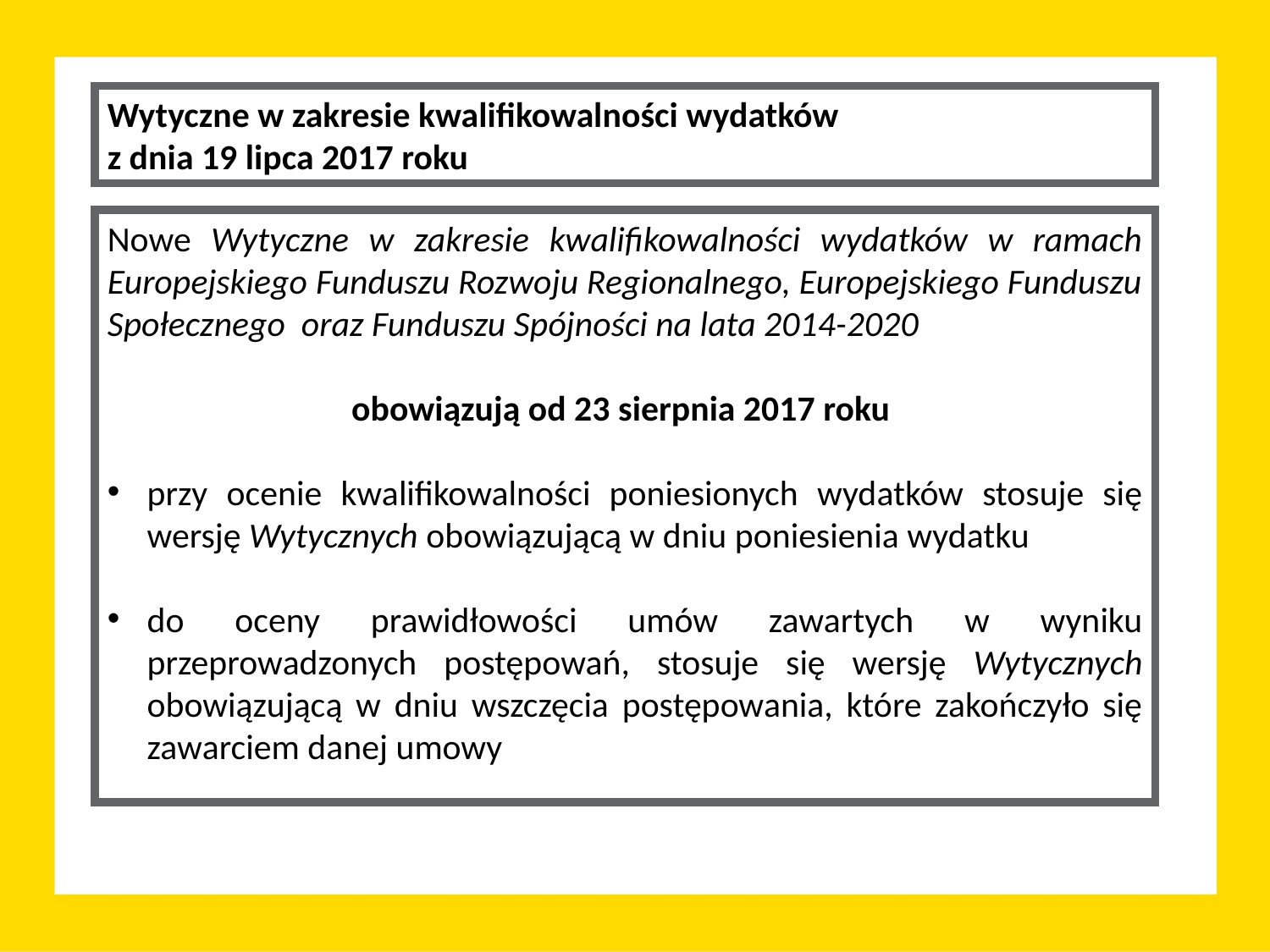

Wytyczne w zakresie kwalifikowalności wydatków
z dnia 19 lipca 2017 roku
Nowe Wytyczne w zakresie kwalifikowalności wydatków w ramach Europejskiego Funduszu Rozwoju Regionalnego, Europejskiego Funduszu Społecznego  oraz Funduszu Spójności na lata 2014-2020

obowiązują od 23 sierpnia 2017 roku

przy ocenie kwalifikowalności poniesionych wydatków stosuje się wersję Wytycznych obowiązującą w dniu poniesienia wydatku

do oceny prawidłowości umów zawartych w wyniku przeprowadzonych postępowań, stosuje się wersję Wytycznych obowiązującą w dniu wszczęcia postępowania, które zakończyło się zawarciem danej umowy